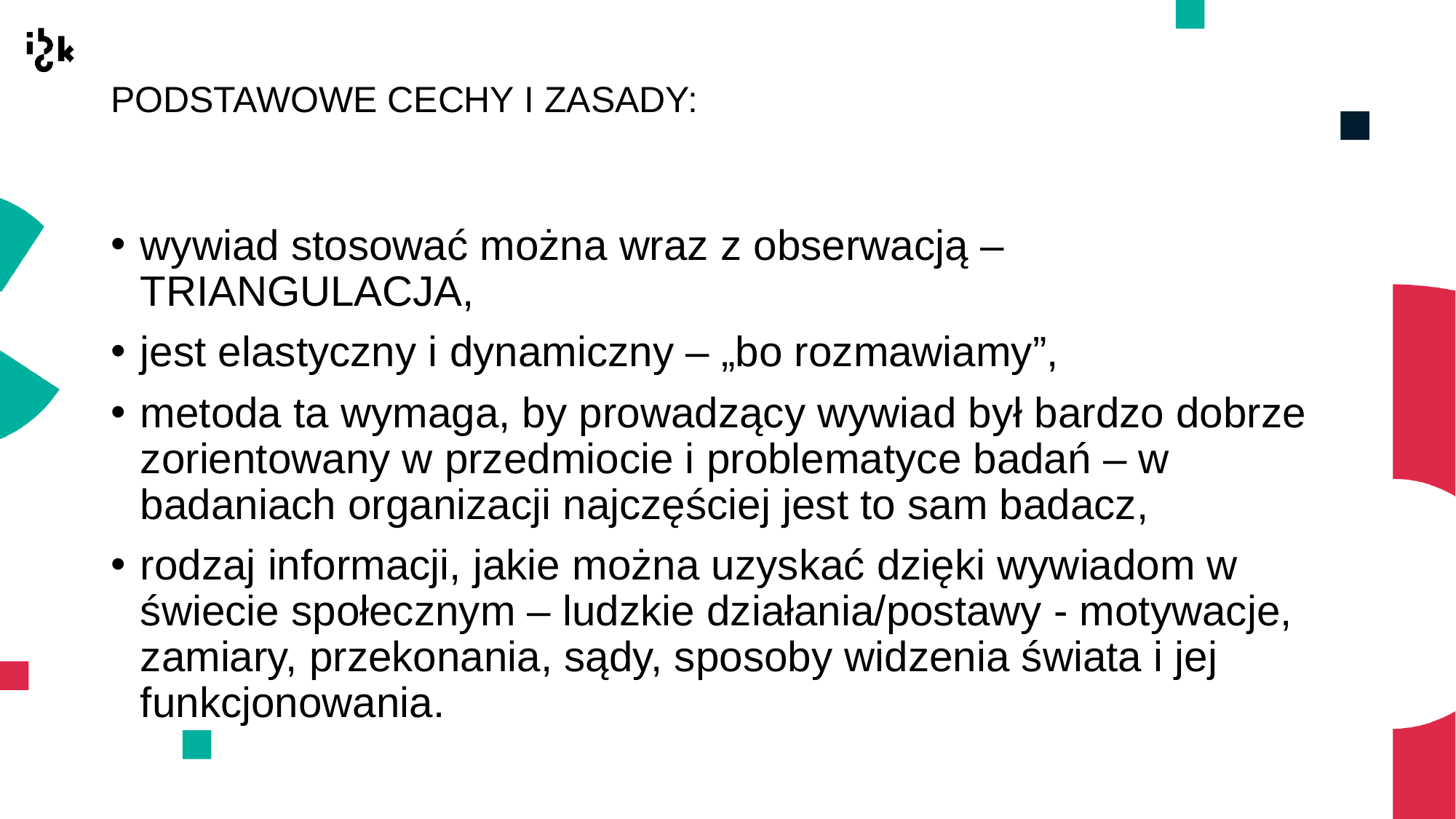

# PODSTAWOWE CECHY I ZASADY:
wywiad stosować można wraz z obserwacją – TRIANGULACJA,
jest elastyczny i dynamiczny – „bo rozmawiamy”,
metoda ta wymaga, by prowadzący wywiad był bardzo dobrze zorientowany w przedmiocie i problematyce badań – w badaniach organizacji najczęściej jest to sam badacz,
rodzaj informacji, jakie można uzyskać dzięki wywiadom w świecie społecznym – ludzkie działania/postawy - motywacje, zamiary, przekonania, sądy, sposoby widzenia świata i jej funkcjonowania.